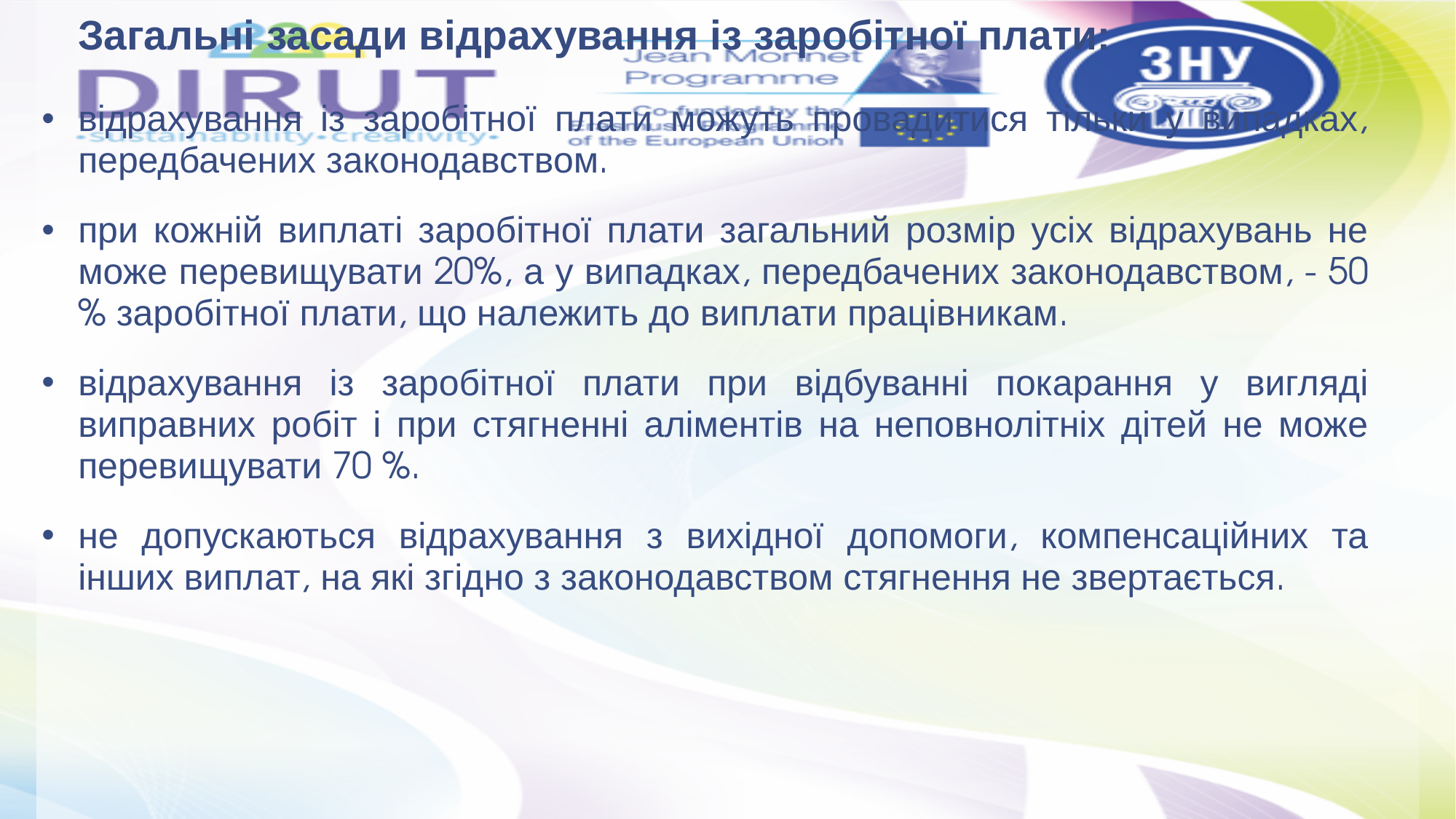

# Загальні засади відрахування із заробітної плати:
відрахування із заробітної плати можуть провадитися тільки у випадках, передбачених законодавством.
при кожній виплаті заробітної плати загальний розмір усіх відрахувань не може перевищувати 20%, а у випадках, передбачених законодавством, - 50 % заробітної плати, що належить до виплати працівникам.
відрахування із заробітної плати при відбуванні покарання у вигляді виправних робіт і при стягненні аліментів на неповнолітніх дітей не може перевищувати 70 %.
не допускаються відрахування з вихідної допомоги, компенсаційних та інших виплат, на які згідно з законодавством стягнення не звертається.